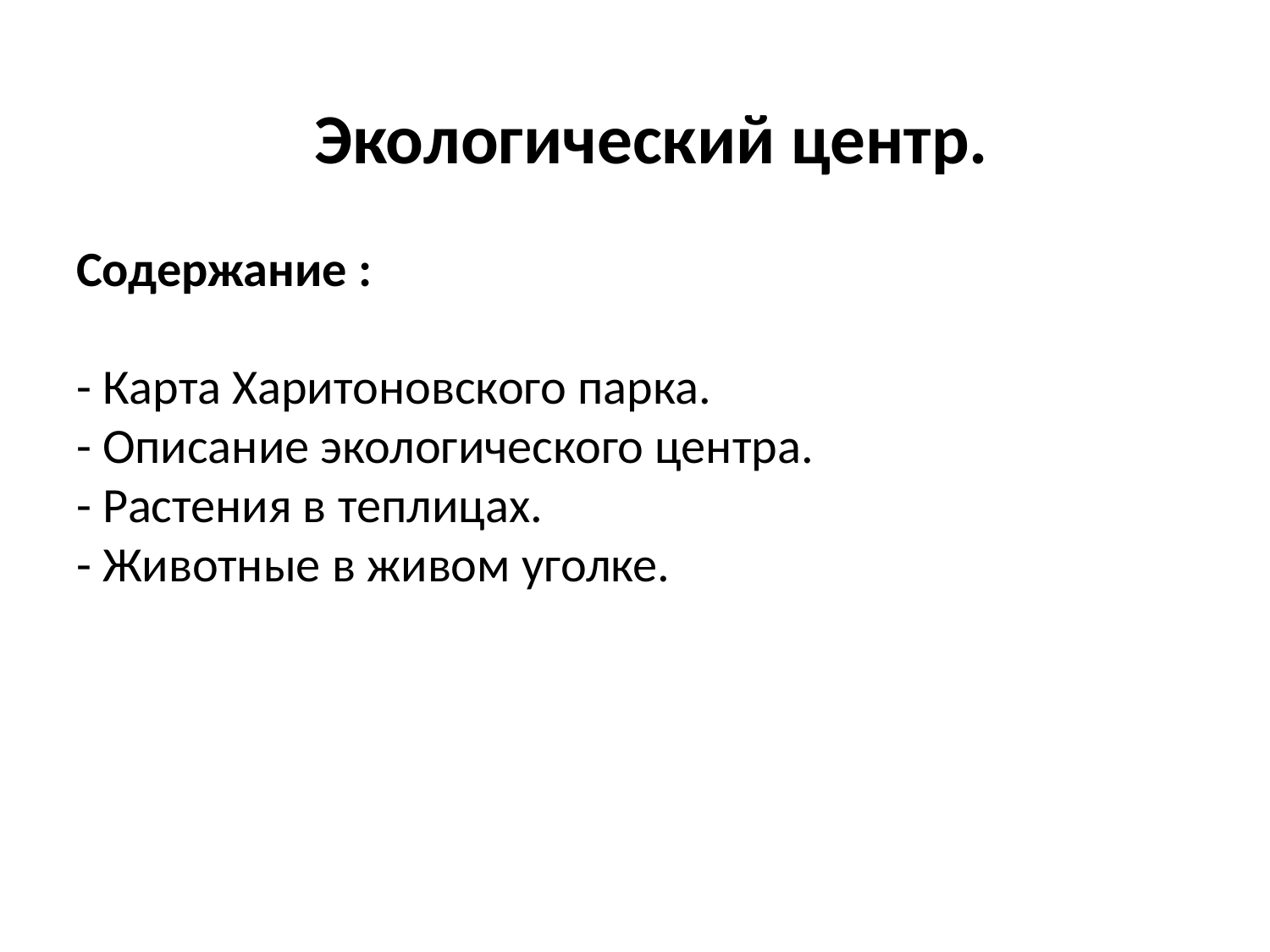

# Экологический центр. Содержание : - Карта Харитоновского парка. - Описание экологического центра. - Растения в теплицах. - Животные в живом уголке.